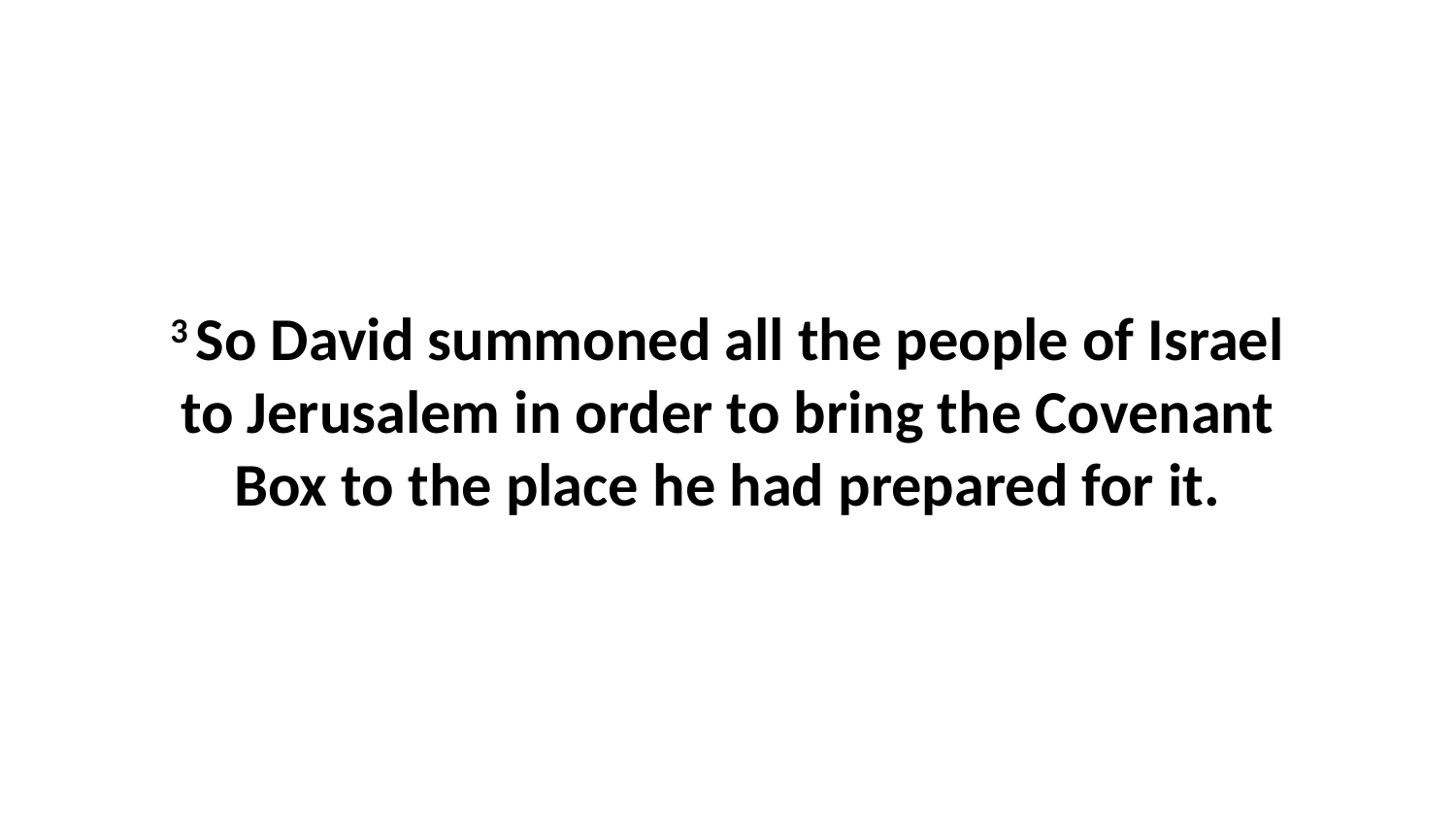

3 So David summoned all the people of Israel to Jerusalem in order to bring the Covenant Box to the place he had prepared for it.